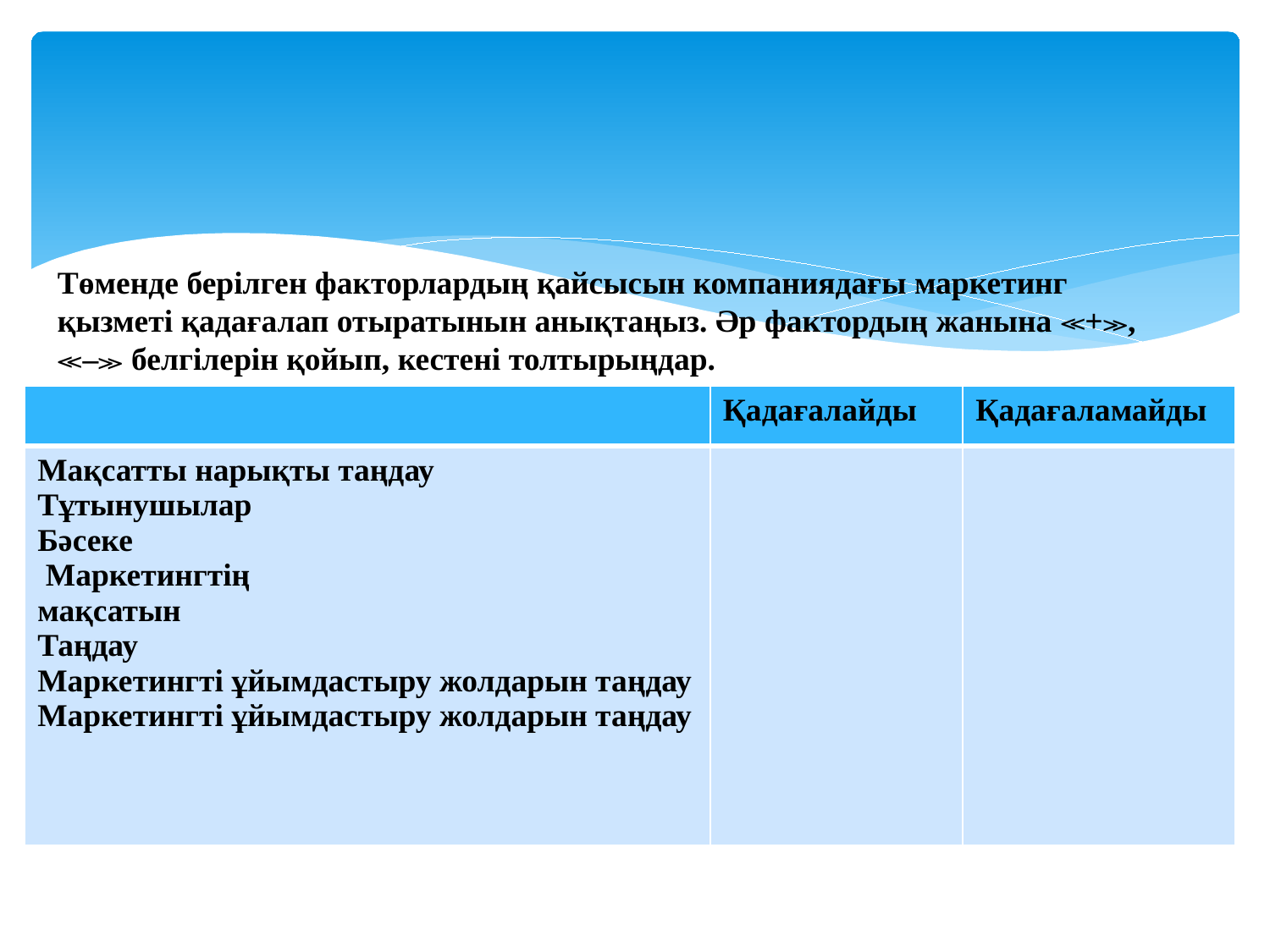

Төменде берілген факторлардың қайсысын компаниядағы маркетинг қызметі қадағалап отыратынын анықтаңыз. Әр фактордың жанына ≪+≫, ≪–≫ белгілерін қойып, кестені толтырыңдар.
|  | Қадағалайды | Қадағаламайды |
| --- | --- | --- |
| Мақсатты нарықты таңдау Тұтынушылар Бәсеке Маркетингтің мақсатын Таңдау Маркетингті ұйымдастыру жолдарын таңдау Маркетингті ұйымдастыру жолдарын таңдау |  |  |